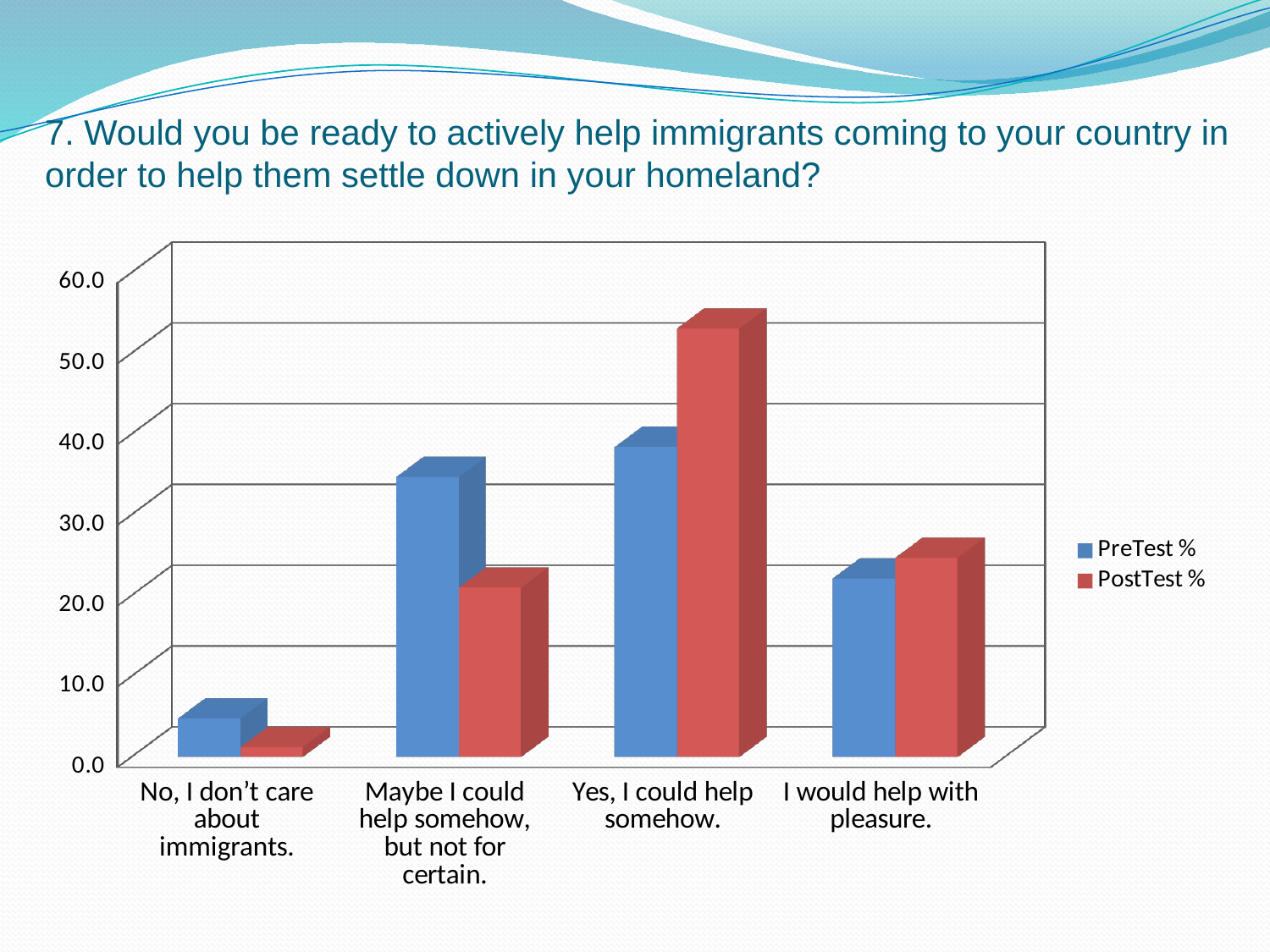

# 7. Would you be ready to actively help immigrants coming to your country in order to help them settle down in your homeland?

[unsupported chart]